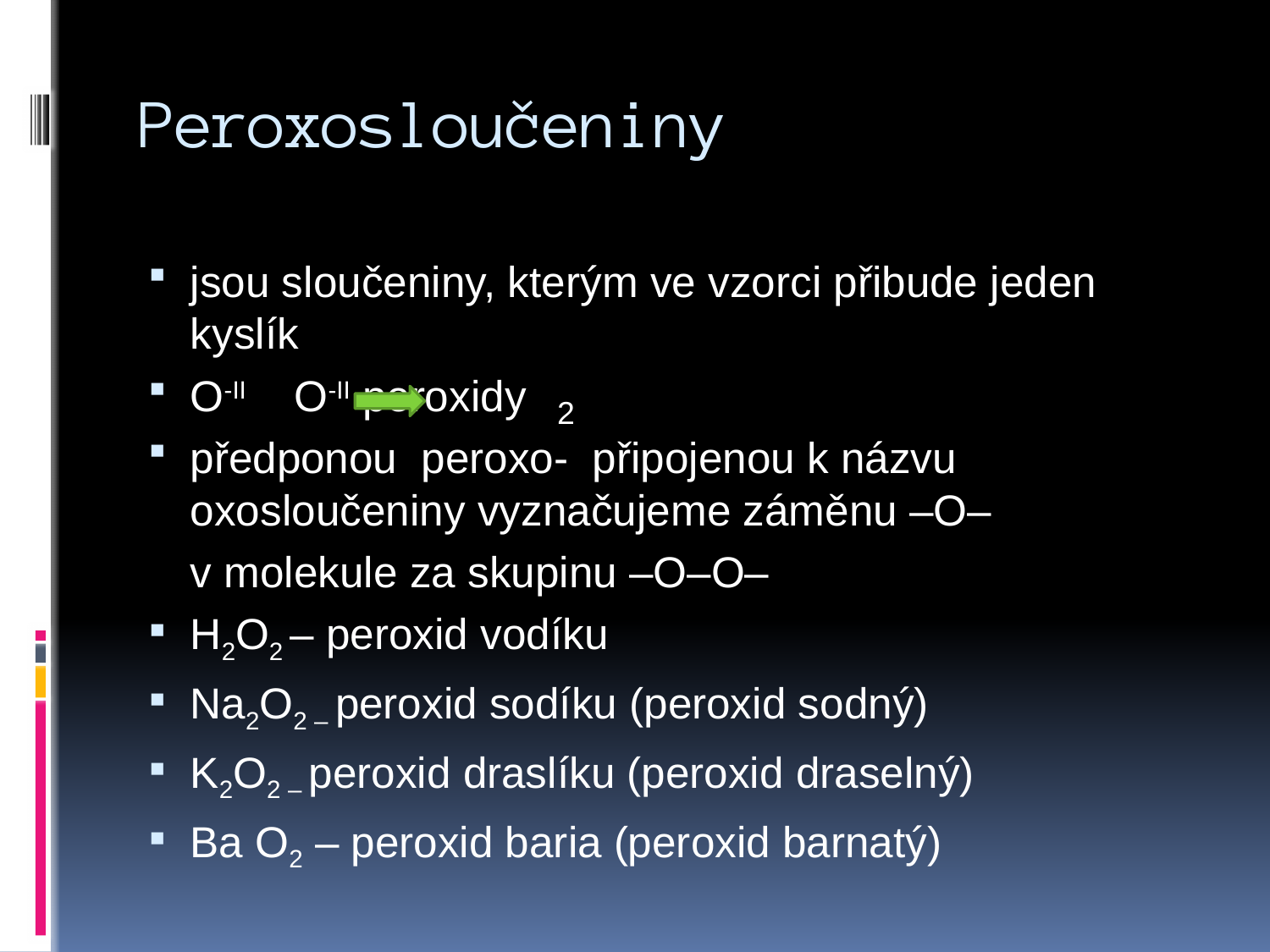

# Peroxosloučeniny
jsou sloučeniny, kterým ve vzorci přibude jeden kyslík
O-II 		O-II peroxidy
předponou  peroxo-  připojenou k názvu oxosloučeniny vyznačujeme záměnu –O–
	v molekule za skupinu –O–O–
H2O2 – peroxid vodíku
Na2O2 – peroxid sodíku (peroxid sodný)
K2O2 – peroxid draslíku (peroxid draselný)
Ba O2 – peroxid baria (peroxid barnatý)

2